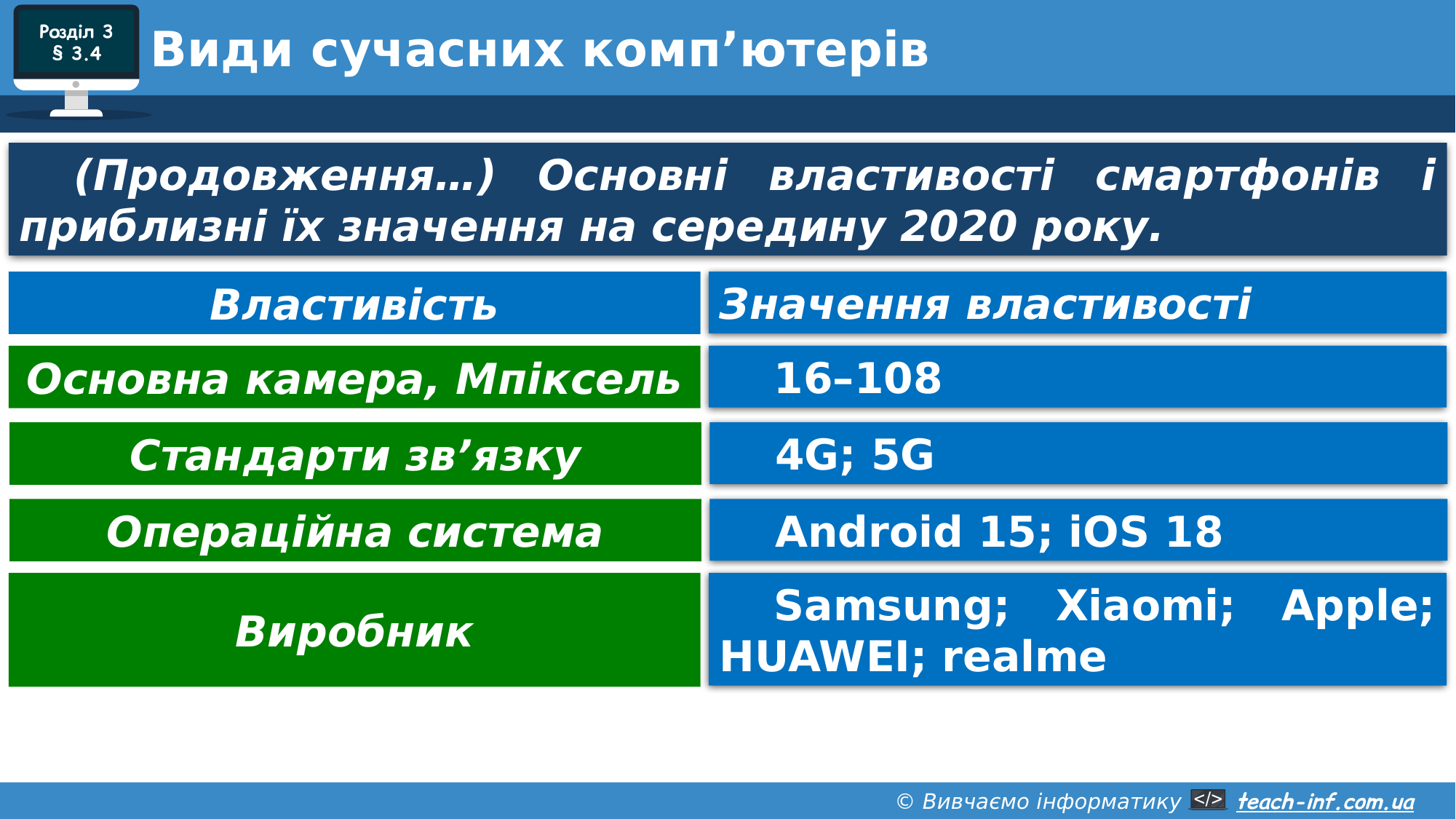

# Види сучасних комп’ютерів
(Продовження…) Основні властивості смартфонів і приблизні їх значення на середину 2020 року.
Властивість
Значення властивості
Основна камера, Мпіксель
16–108
Стандарти зв’язку
4G; 5G
Операційна система
Android 15; iOS 18
Виробник
Samsung; Xiaomi; Apple; HUAWEI; realme